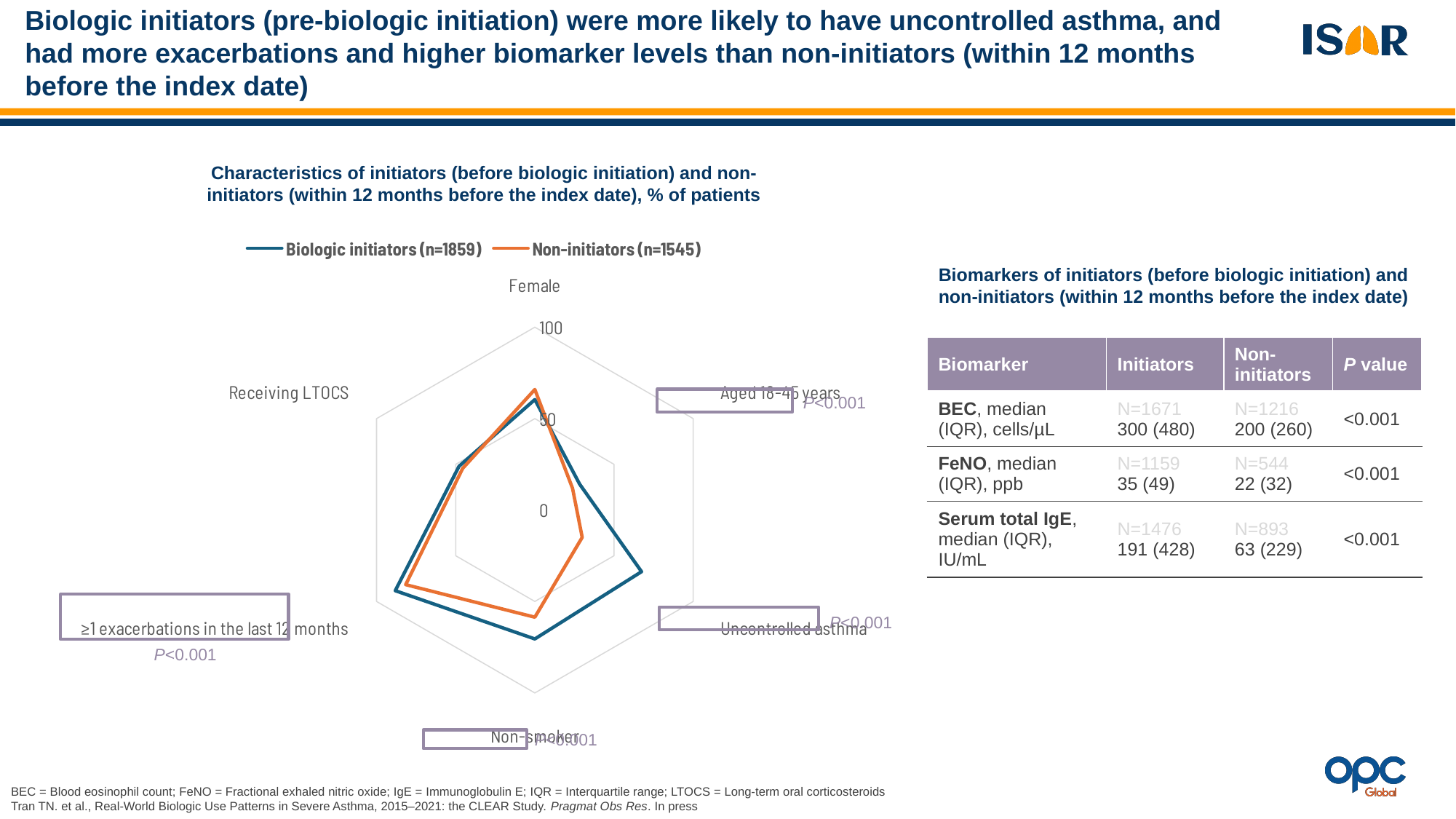

# Biologic initiators (pre-biologic initiation) were more likely to have uncontrolled asthma, and had more exacerbations and higher biomarker levels than non-initiators (within 12 months before the index date)
Characteristics of initiators (before biologic initiation) and non-initiators (within 12 months before the index date), % of patients

### Chart

| Category | Biologic initiators (n=1859) | Non-initiators (n=1545) |
|---|---|---|
| Female | 60.4 | 65.9 |
| Aged 18-45 years | 28.3 | 23.8 |
| Uncontrolled asthma | 67.4 | 29.9 |
| Non-smoker | 70.5 | 58.6 |
| ≥1 exacerbations in the last 12 months | 88.2 | 81.6 |
| Receiving LTOCS | 47.9 | 45.6 |
Biomarkers of initiators (before biologic initiation) and non-initiators (within 12 months before the index date)
| Biomarker | Initiators | Non-initiators | P value |
| --- | --- | --- | --- |
| BEC, median (IQR), cells/µL | N=1671 300 (480) | N=1216 200 (260) | <0.001 |
| FeNO, median (IQR), ppb | N=1159 35 (49) | N=544 22 (32) | <0.001 |
| Serum total IgE, median (IQR), IU/mL | N=1476 191 (428) | N=893 63 (229) | <0.001 |
P<0.001

P<0.001

P<0.001
P<0.001

BEC = Blood eosinophil count; FeNO = Fractional exhaled nitric oxide; IgE = Immunoglobulin E; IQR = Interquartile range; LTOCS = Long-term oral corticosteroids
Tran TN. et al., Real-World Biologic Use Patterns in Severe Asthma, 2015–2021: the CLEAR Study. Pragmat Obs Res. In press